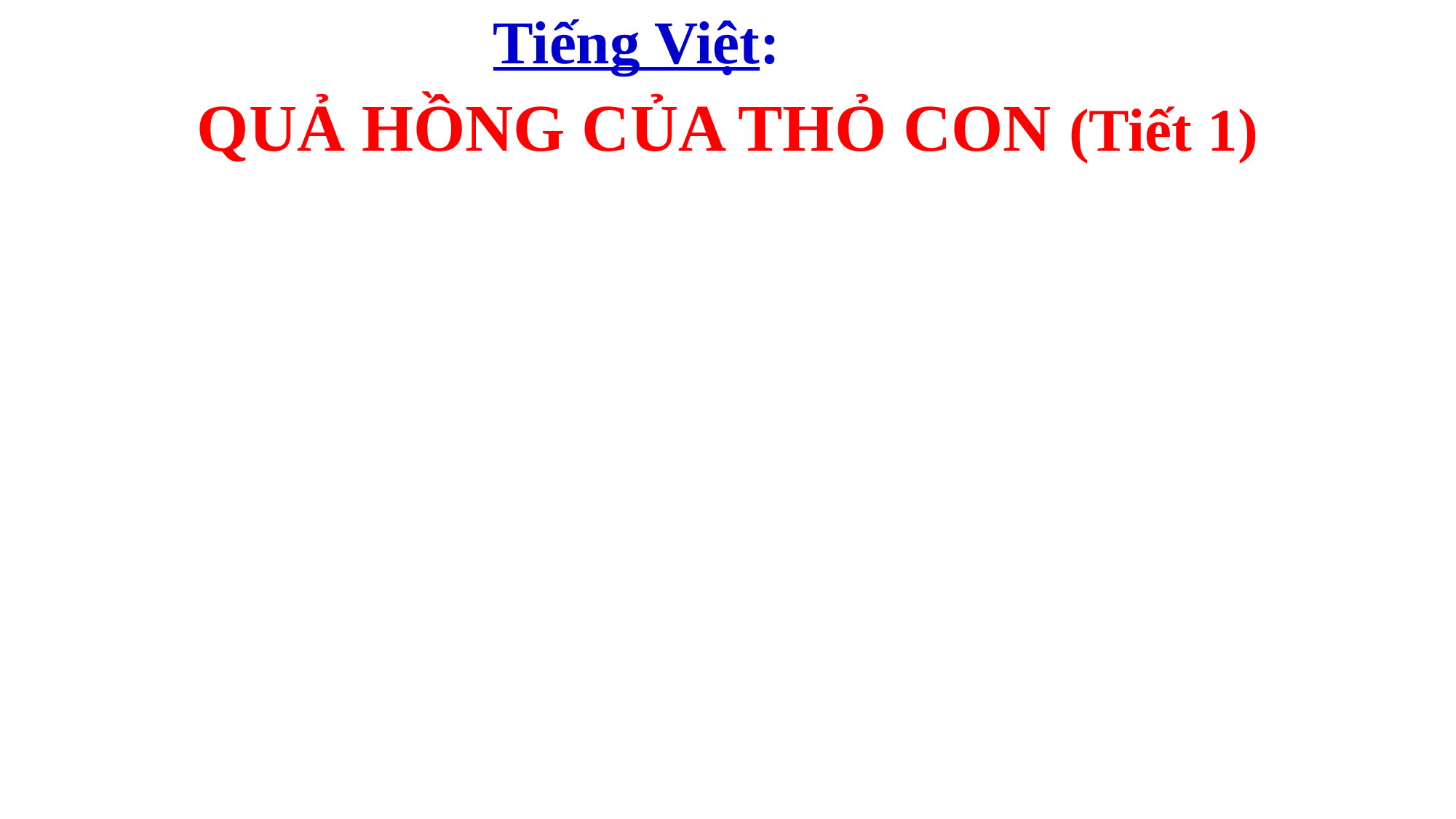

Tiếng Việt:
QUẢ HỒNG CỦA THỎ CON (Tiết 1)